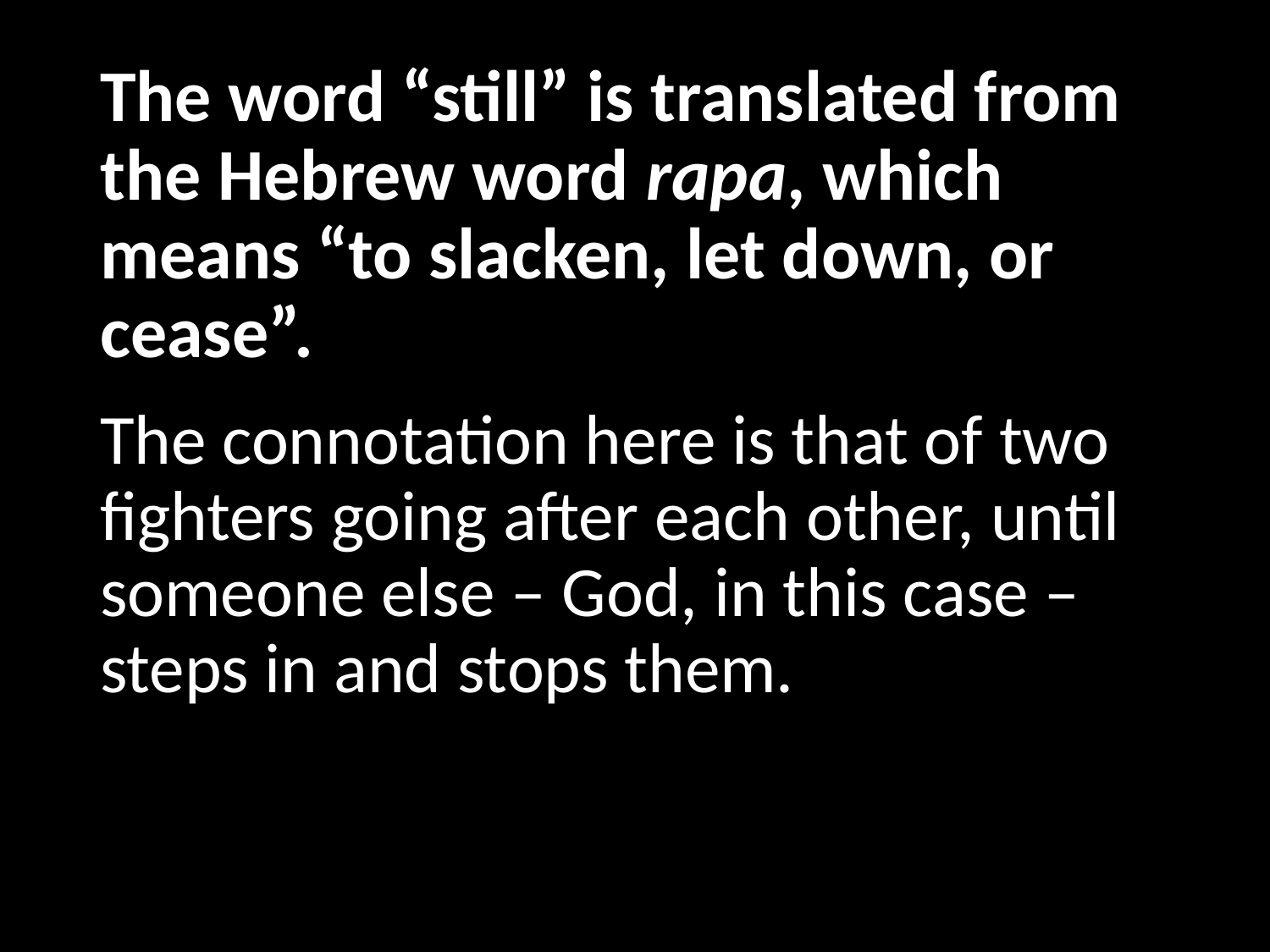

# The word “still” is translated from the Hebrew word rapa, which means “to slacken, let down, or cease”.
The connotation here is that of two fighters going after each other, until someone else – God, in this case – steps in and stops them.